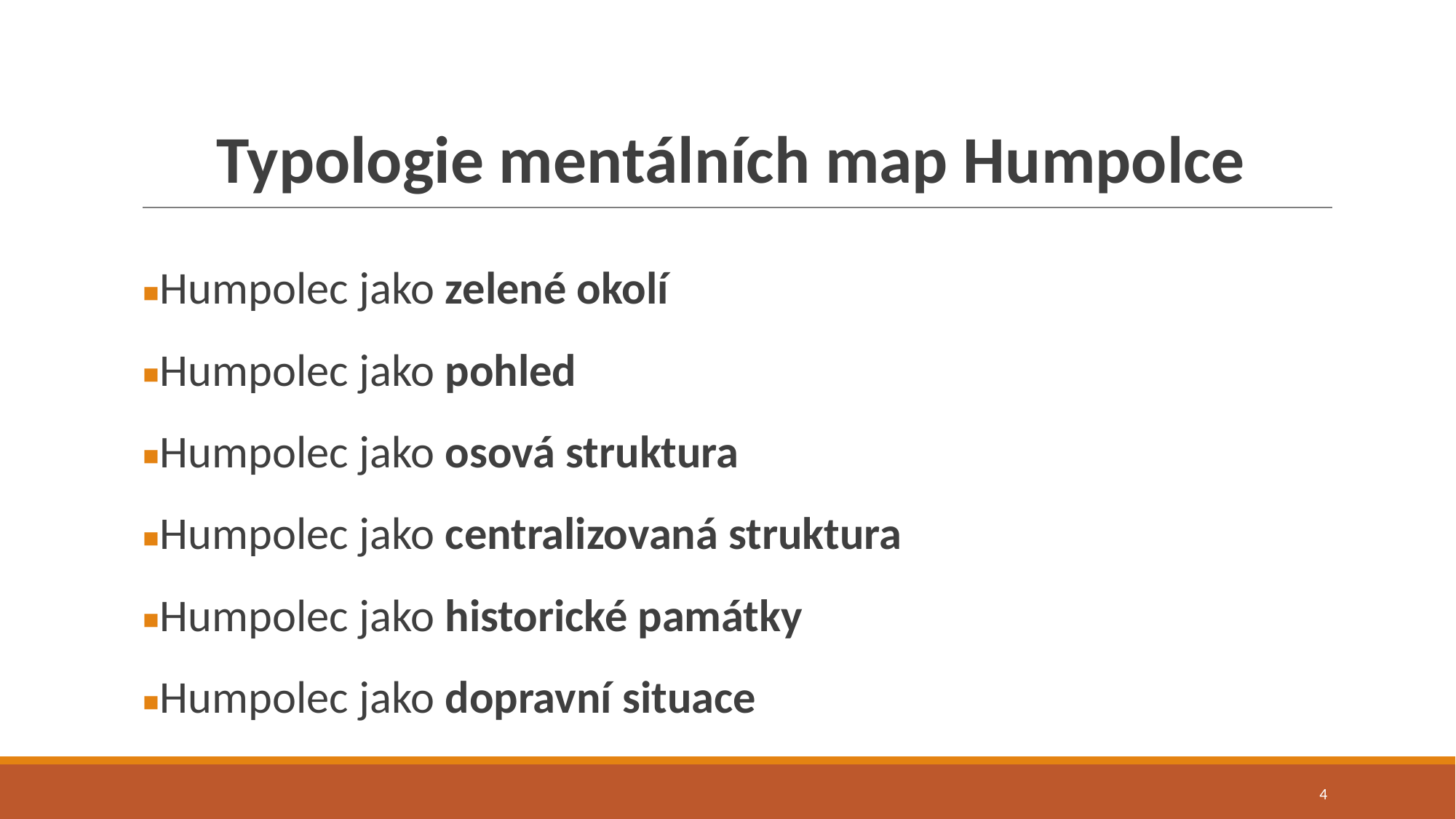

# Typologie mentálních map Humpolce
Humpolec jako zelené okolí
Humpolec jako pohled
Humpolec jako osová struktura
Humpolec jako centralizovaná struktura
Humpolec jako historické památky
Humpolec jako dopravní situace
4